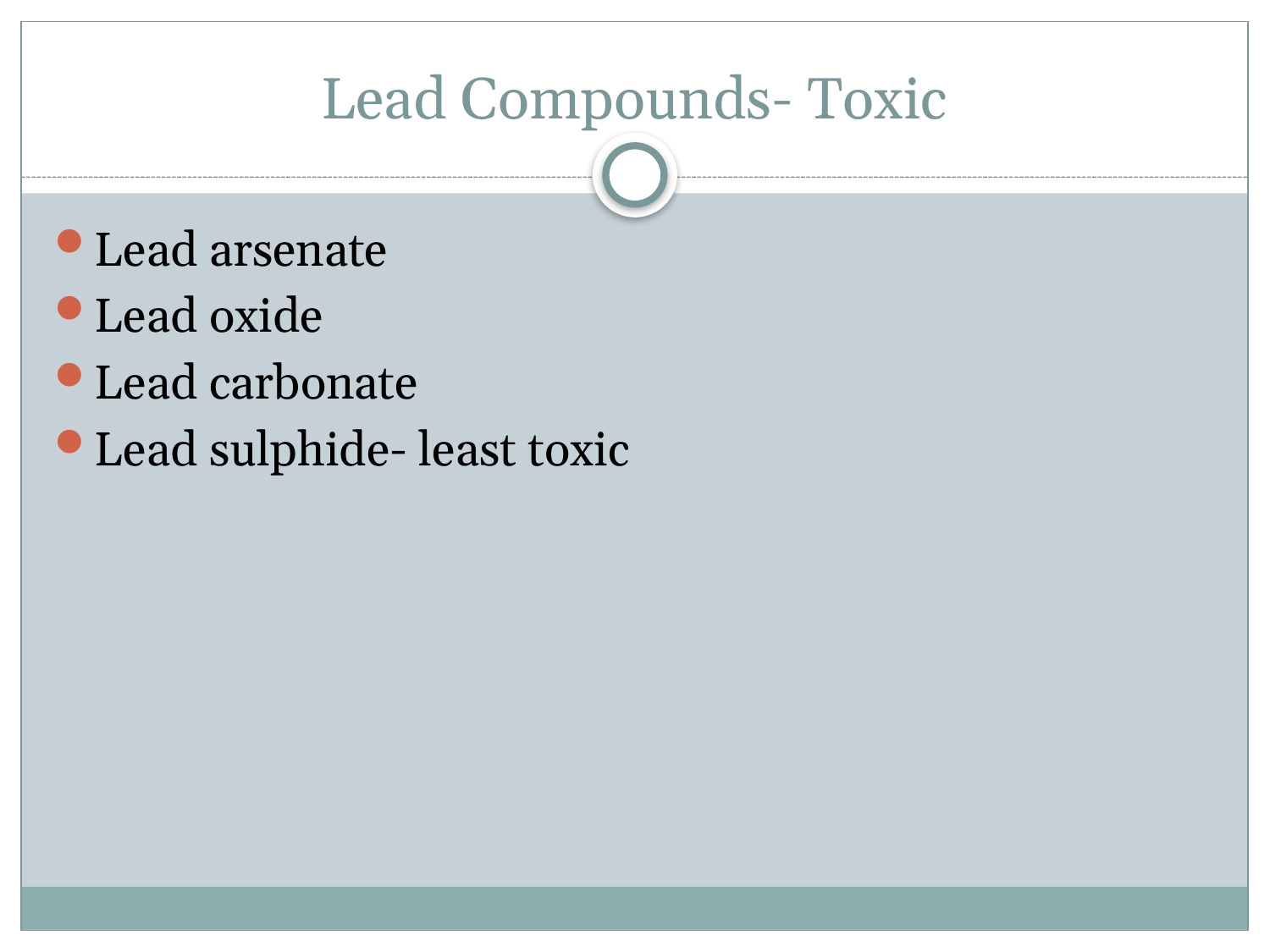

# Lead Compounds- Toxic
Lead arsenate
Lead oxide
Lead carbonate
Lead sulphide- least toxic